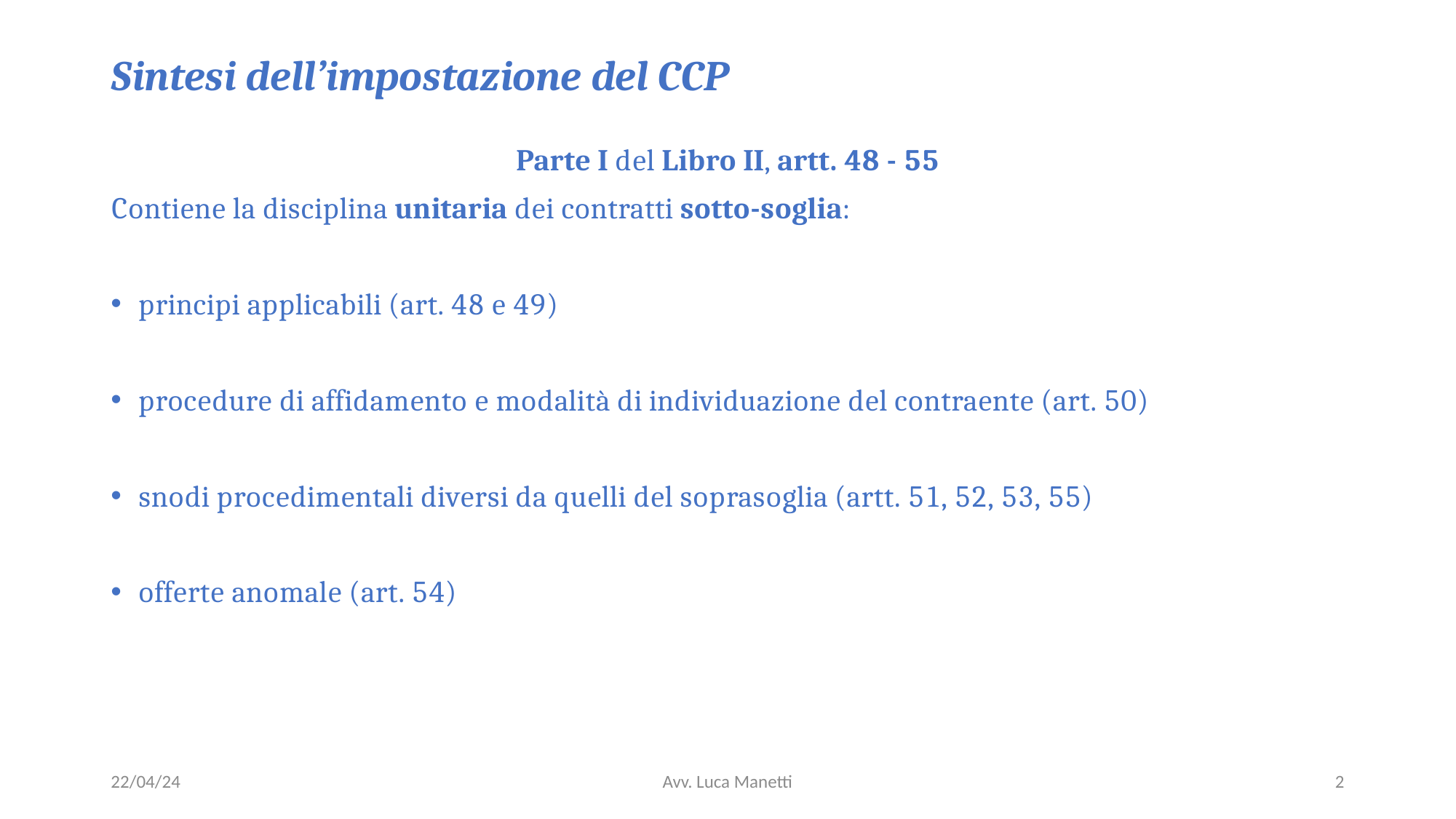

# Sintesi dell’impostazione del CCP
Parte I del Libro II, artt. 48 - 55
Contiene la disciplina unitaria dei contratti sotto-soglia:

principi applicabili (art. 48 e 49)

procedure di affidamento e modalità di individuazione del contraente (art. 50)

snodi procedimentali diversi da quelli del soprasoglia (artt. 51, 52, 53, 55)

offerte anomale (art. 54)

22/04/24
Avv. Luca Manetti
2